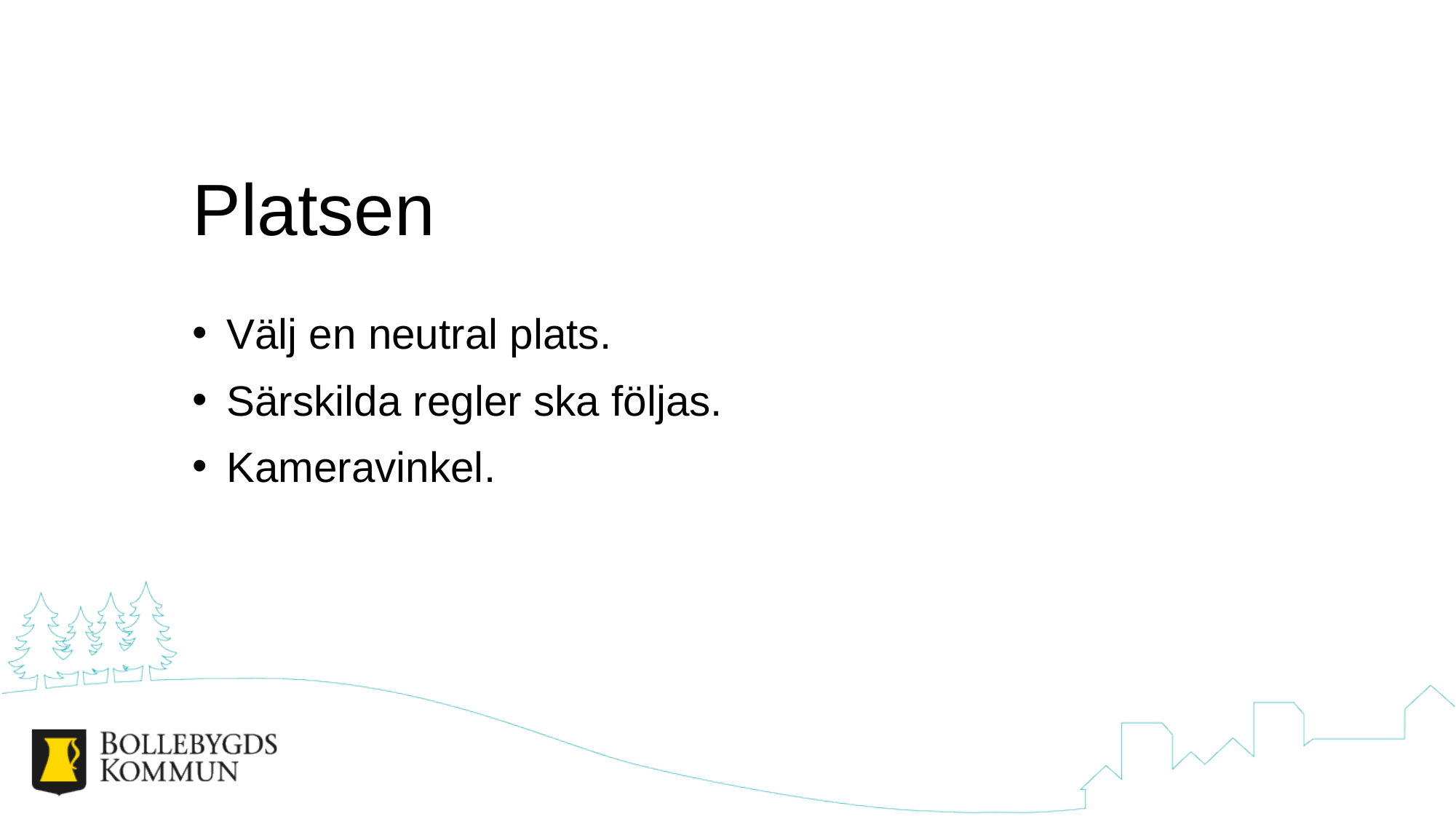

# Platsen
Välj en neutral plats.
Särskilda regler ska följas.
Kameravinkel.